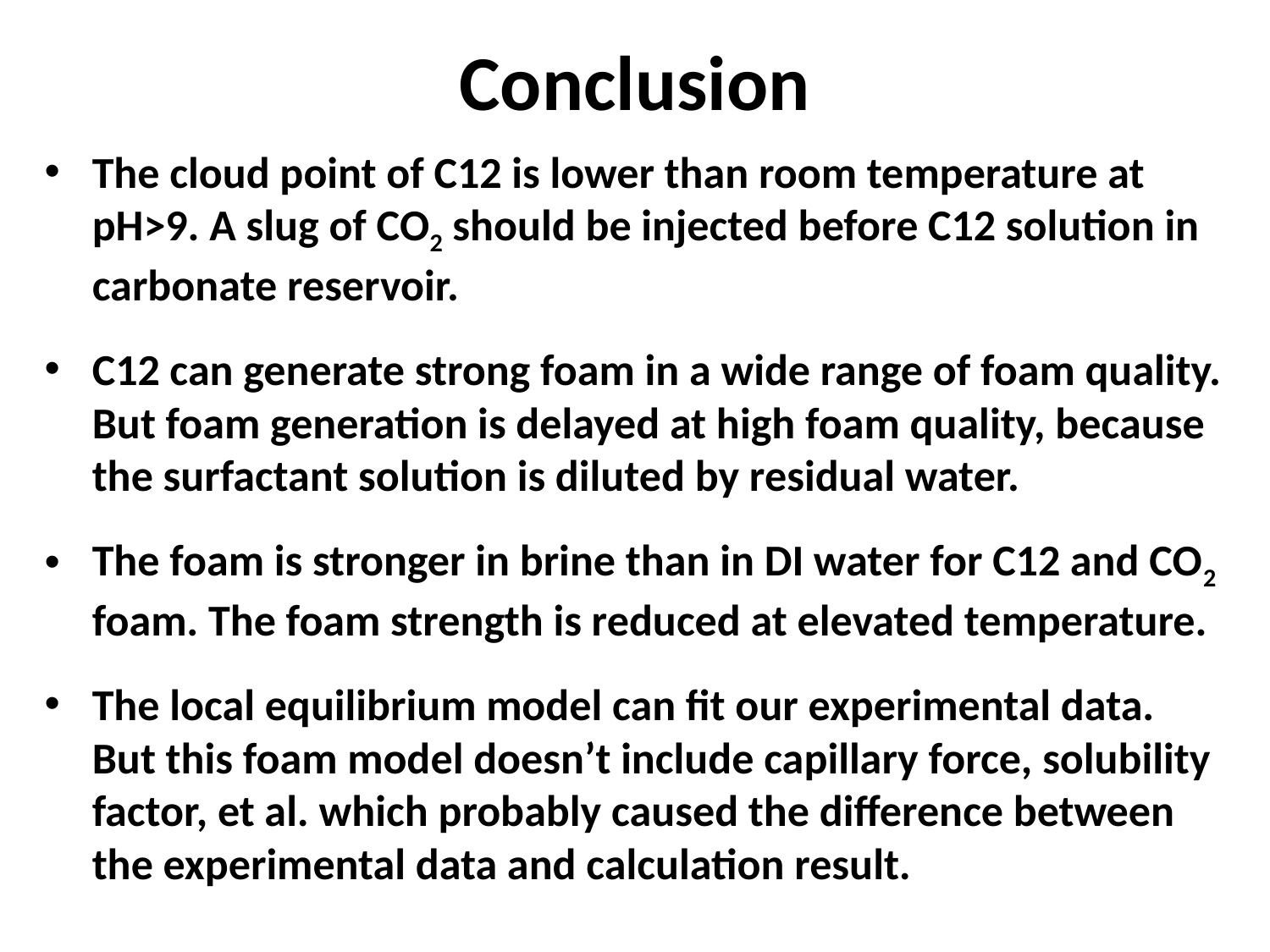

# Conclusion
The cloud point of C12 is lower than room temperature at pH>9. A slug of CO2 should be injected before C12 solution in carbonate reservoir.
C12 can generate strong foam in a wide range of foam quality. But foam generation is delayed at high foam quality, because the surfactant solution is diluted by residual water.
The foam is stronger in brine than in DI water for C12 and CO2 foam. The foam strength is reduced at elevated temperature.
The local equilibrium model can fit our experimental data. But this foam model doesn’t include capillary force, solubility factor, et al. which probably caused the difference between the experimental data and calculation result.